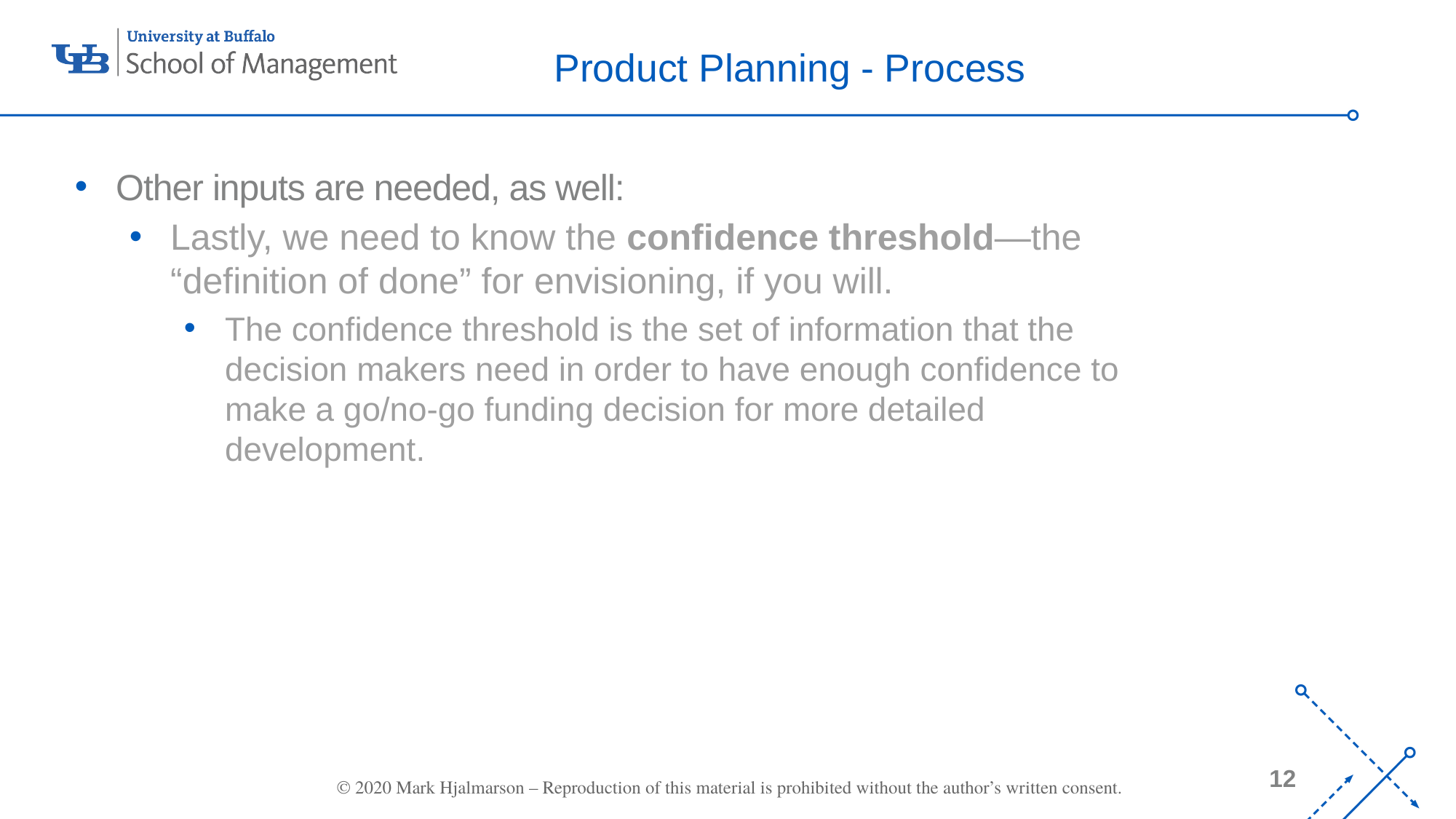

# Product Planning - Process
Other inputs are needed, as well:
Lastly, we need to know the confidence threshold—the “definition of done” for envisioning, if you will.
The confidence threshold is the set of information that the decision makers need in order to have enough confidence to make a go/no-go funding decision for more detailed development.